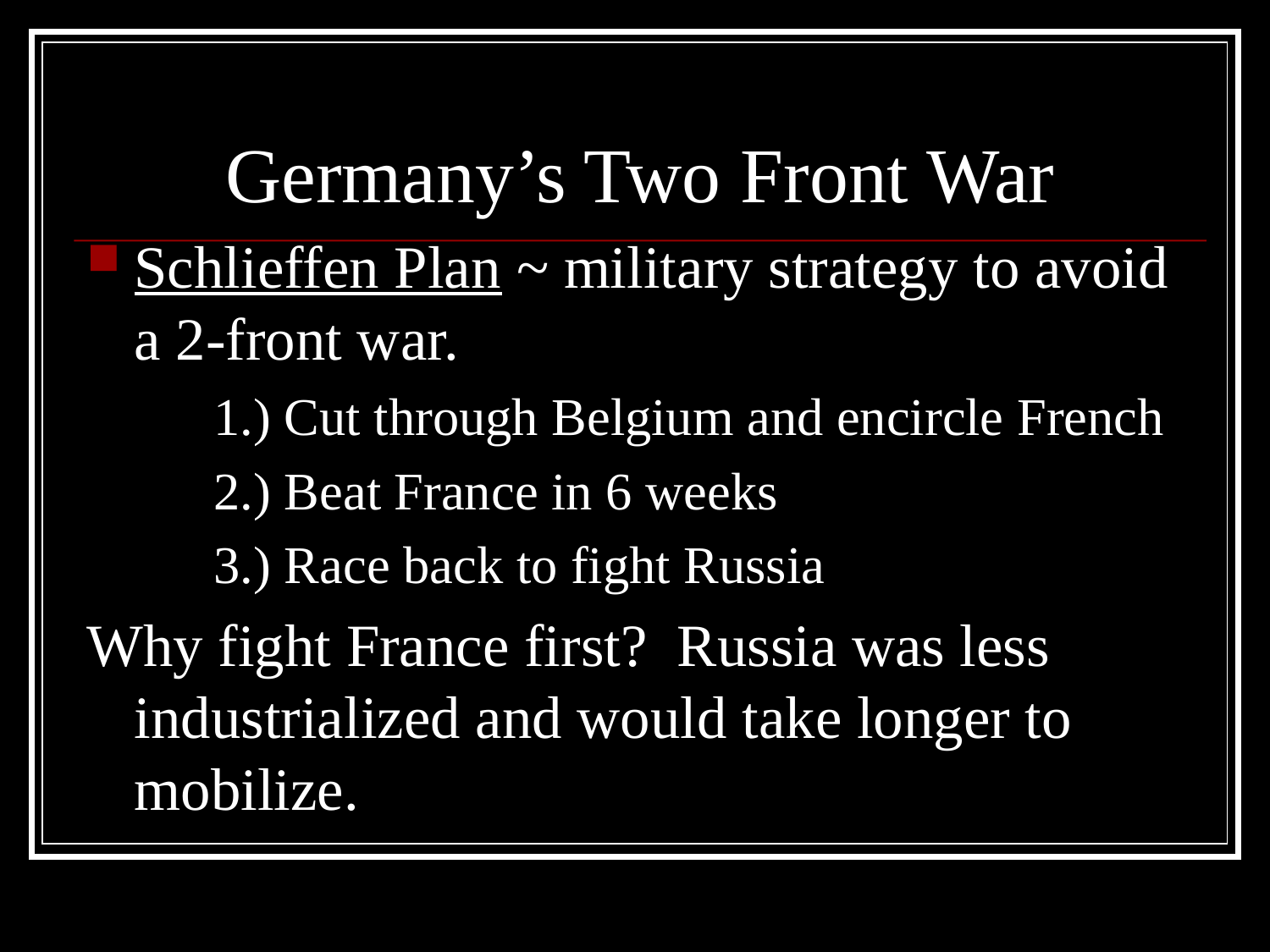

# Germany’s Two Front War
Schlieffen Plan ~ military strategy to avoid a 2-front war.
1.) Cut through Belgium and encircle French
2.) Beat France in 6 weeks
3.) Race back to fight Russia
Why fight France first?  Russia was less industrialized and would take longer to mobilize.